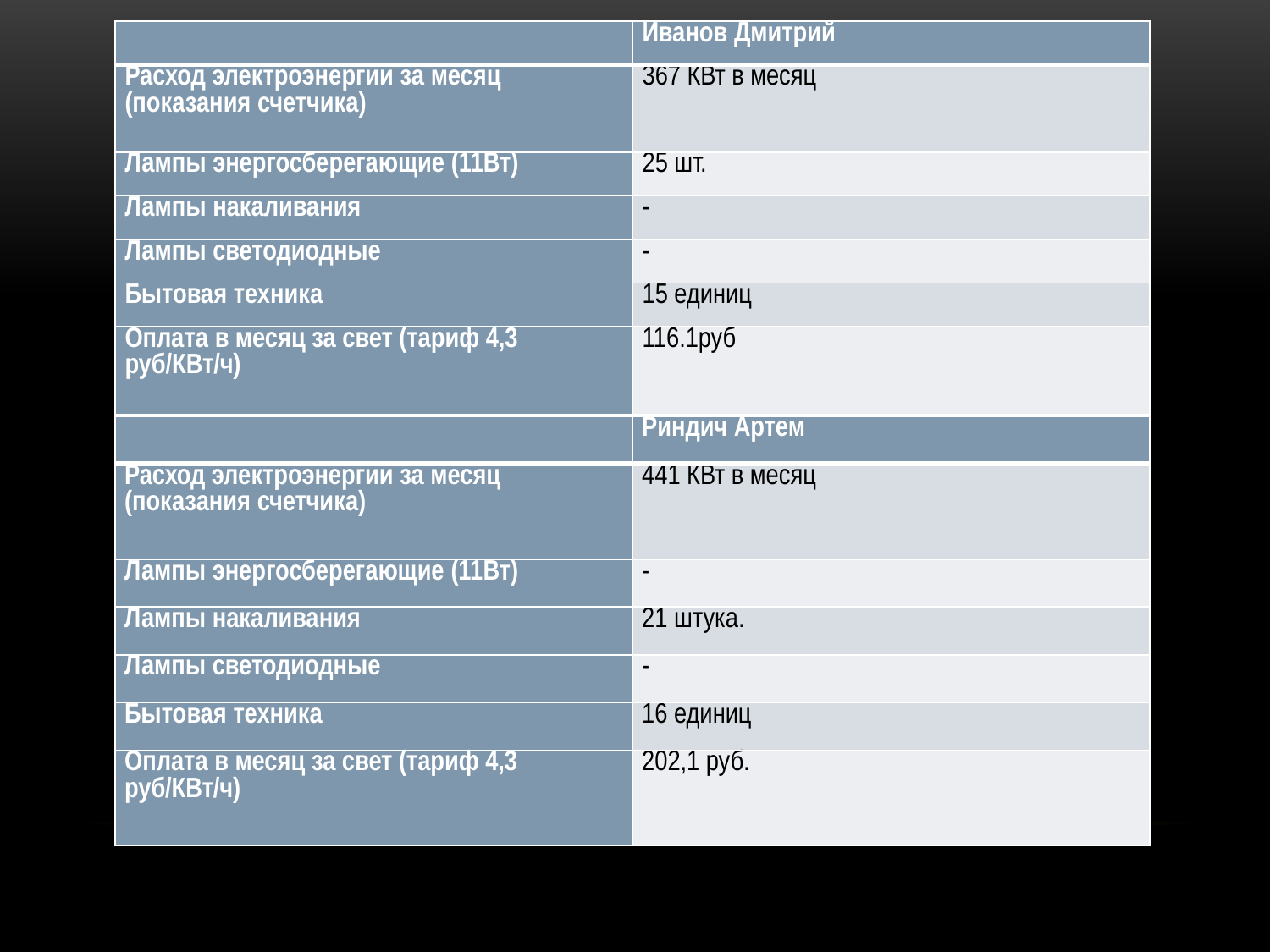

|  | Иванов Дмитрий |
| --- | --- |
| Расход электроэнергии за месяц (показания счетчика) | 367 КВт в месяц |
| Лампы энергосберегающие (11Вт) | 25 шт. |
| Лампы накаливания | - |
| Лампы светодиодные | - |
| Бытовая техника | 15 единиц |
| Оплата в месяц за свет (тариф 4,3 руб/КВт/ч) | 116.1руб |
|  | Риндич Артем |
| --- | --- |
| Расход электроэнергии за месяц (показания счетчика) | 441 КВт в месяц |
| Лампы энергосберегающие (11Вт) | - |
| Лампы накаливания | 21 штука. |
| Лампы светодиодные | - |
| Бытовая техника | 16 единиц |
| Оплата в месяц за свет (тариф 4,3 руб/КВт/ч) | 202,1 руб. |